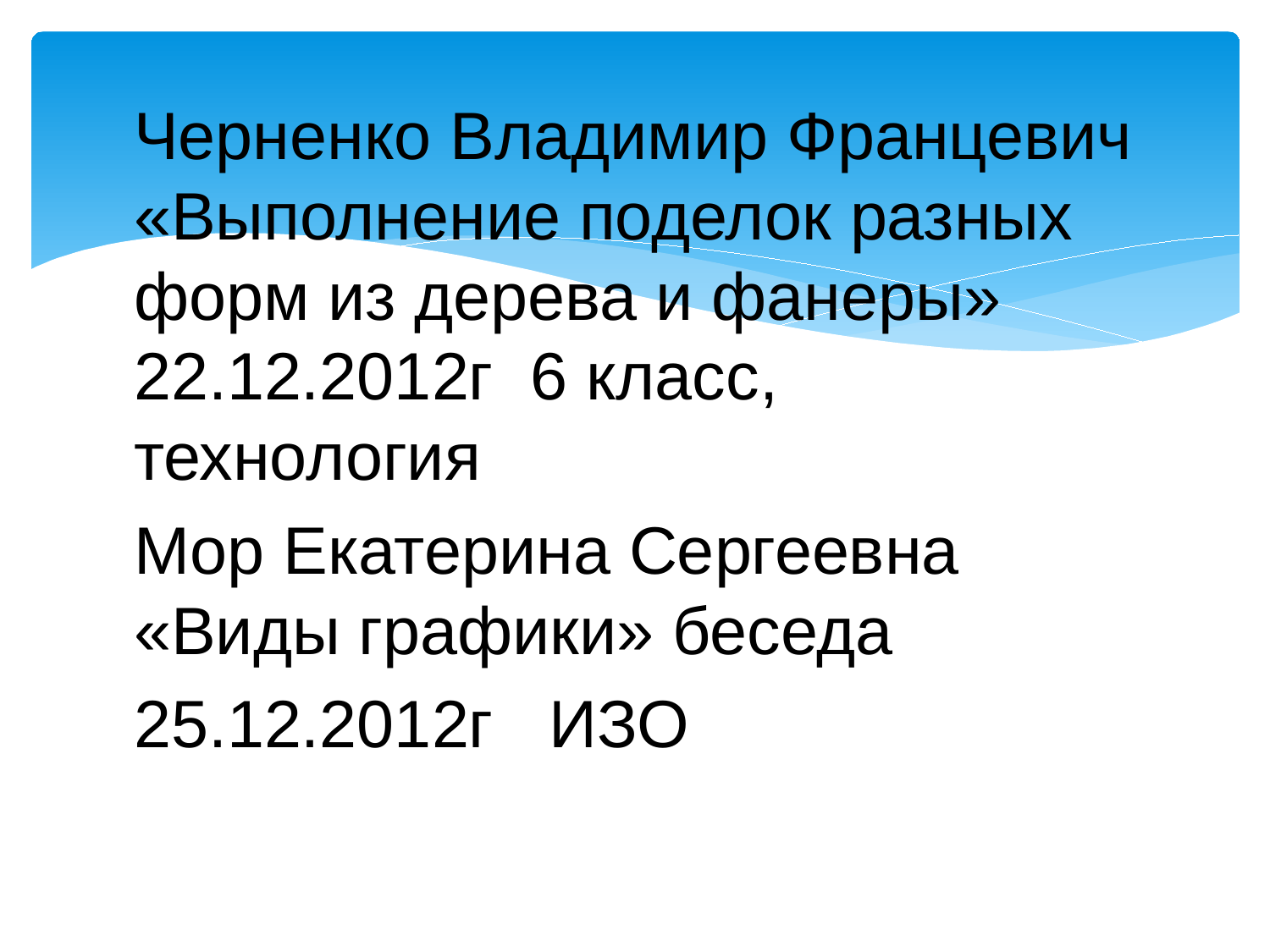

Черненко Владимир Францевич
«Выполнение поделок разных форм из дерева и фанеры» 22.12.2012г  6 класс, технология
Мор Екатерина Сергеевна «Виды графики» беседа
25.12.2012г   ИЗО

#